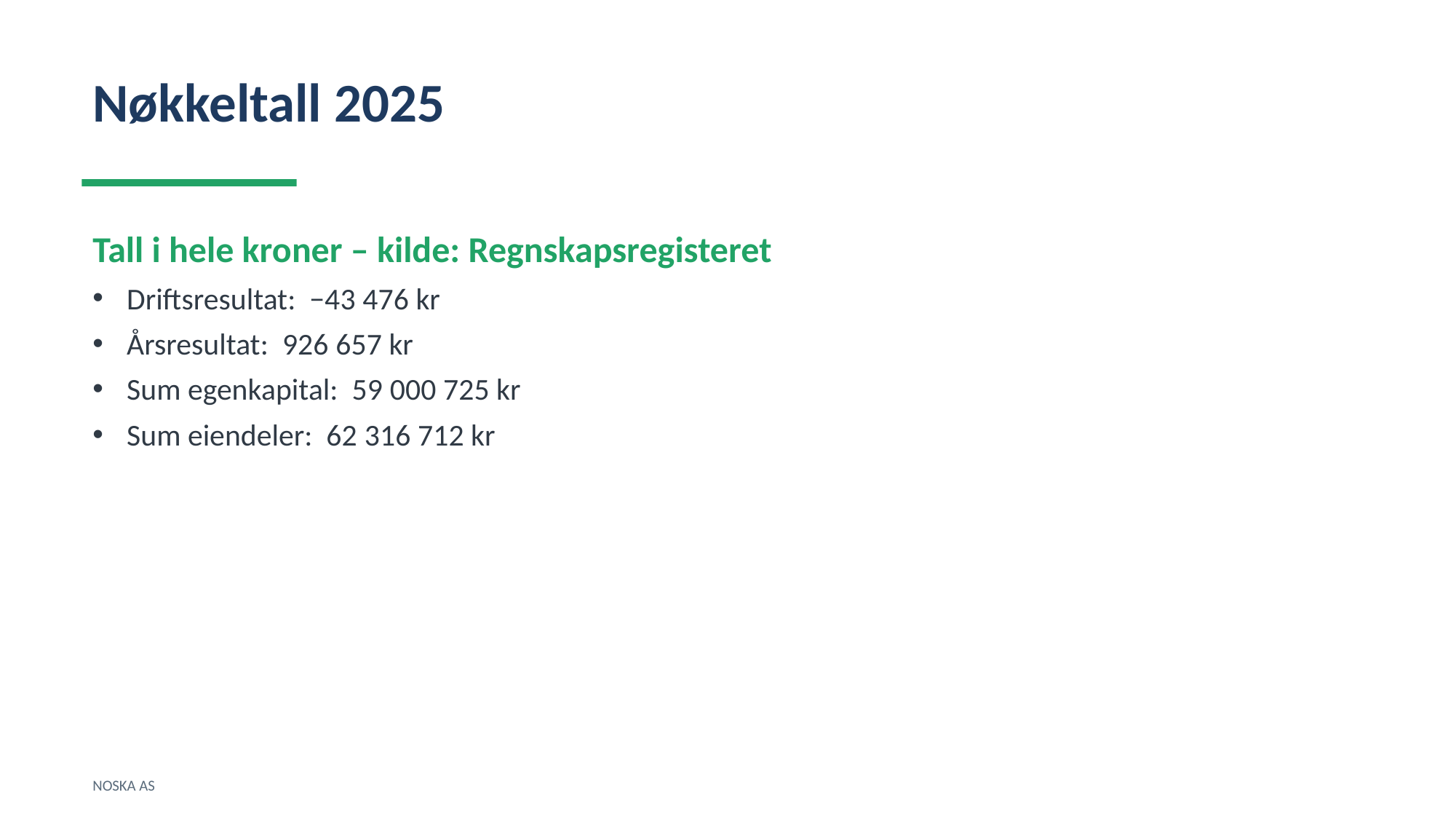

Nøkkeltall 2025

Tall i hele kroner – kilde: Regnskapsregisteret
Driftsresultat:  −43 476 kr
Årsresultat:  926 657 kr
Sum egenkapital:  59 000 725 kr
Sum eiendeler:  62 316 712 kr
NOSKA AS